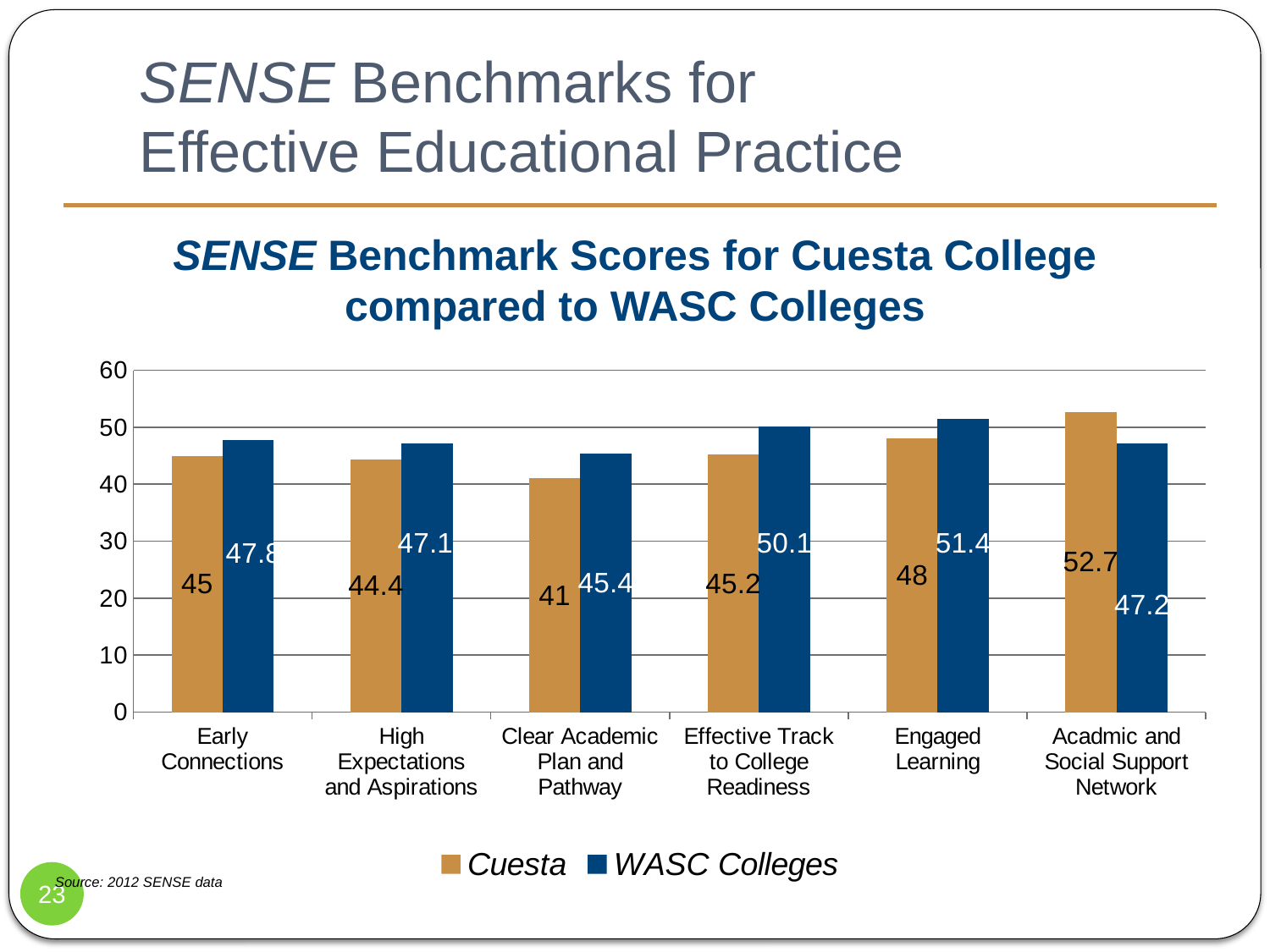

# SENSE Benchmarks for Effective Educational Practice
SENSE Benchmark Scores for Cuesta College
compared to WASC Colleges

### Chart

| Category | Cuesta | WASC Colleges |
|---|---|---|
| Early Connections | 45.0 | 47.8 |
| High Expectations and Aspirations | 44.4 | 47.1 |
| Clear Academic Plan and Pathway | 41.0 | 45.4 |
| Effective Track to College Readiness | 45.2 | 50.1 |
| Engaged Learning | 48.0 | 51.4 |
| Acadmic and Social Support Network | 52.7 | 47.2 |
23
Source: 2012 SENSE data